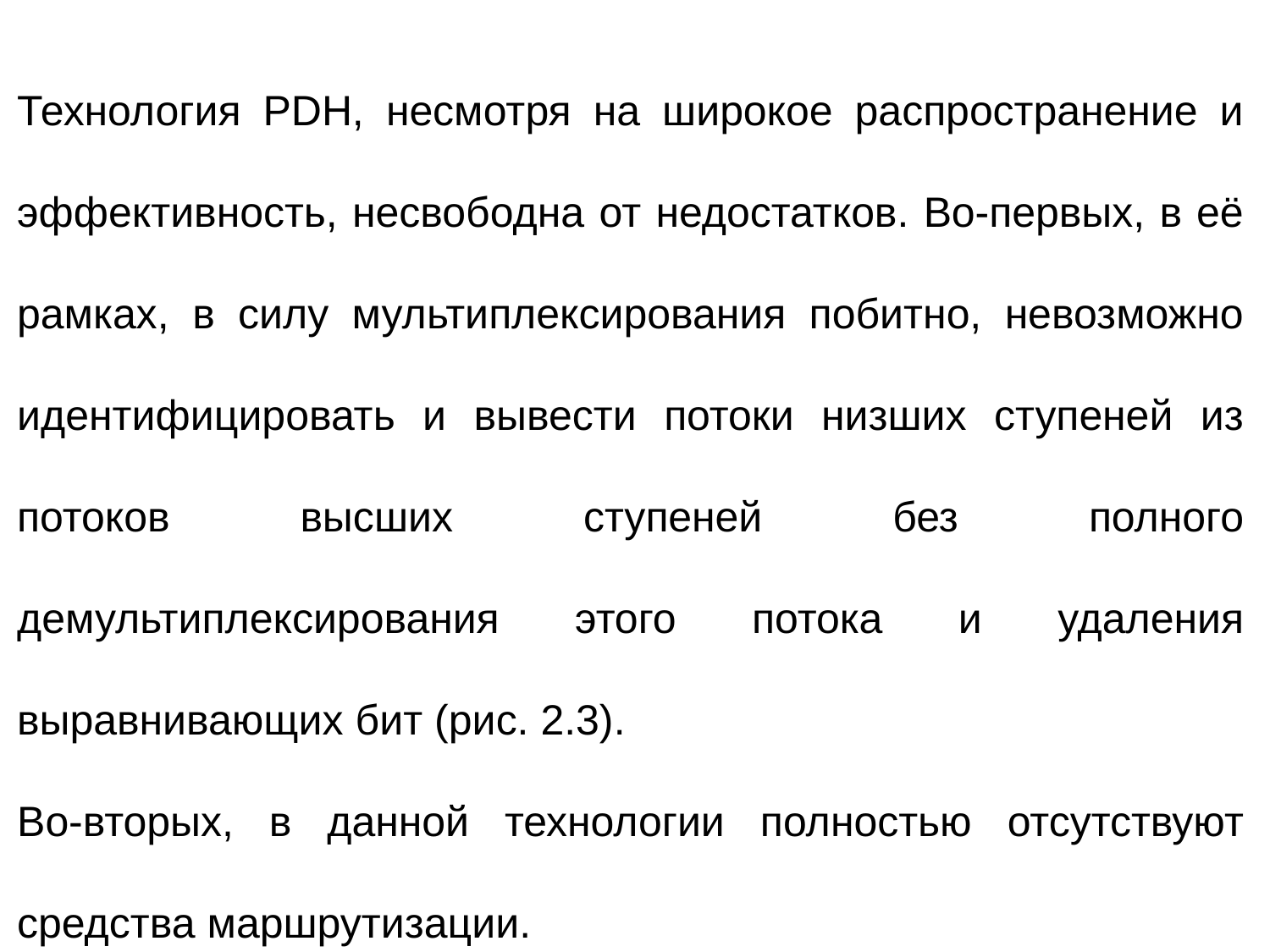

Технология PDH, несмотря на широкое распространение и эффективность, несвободна от недостатков. Во-первых, в её рамках, в силу мультиплексирования побитно, невозможно идентифицировать и вывести потоки низших ступеней из потоков высших ступеней без полного демультиплексирования этого потока и удаления выравнивающих бит (рис. 2.3).
Во-вторых, в данной технологии полностью отсутствуют средства маршрутизации.